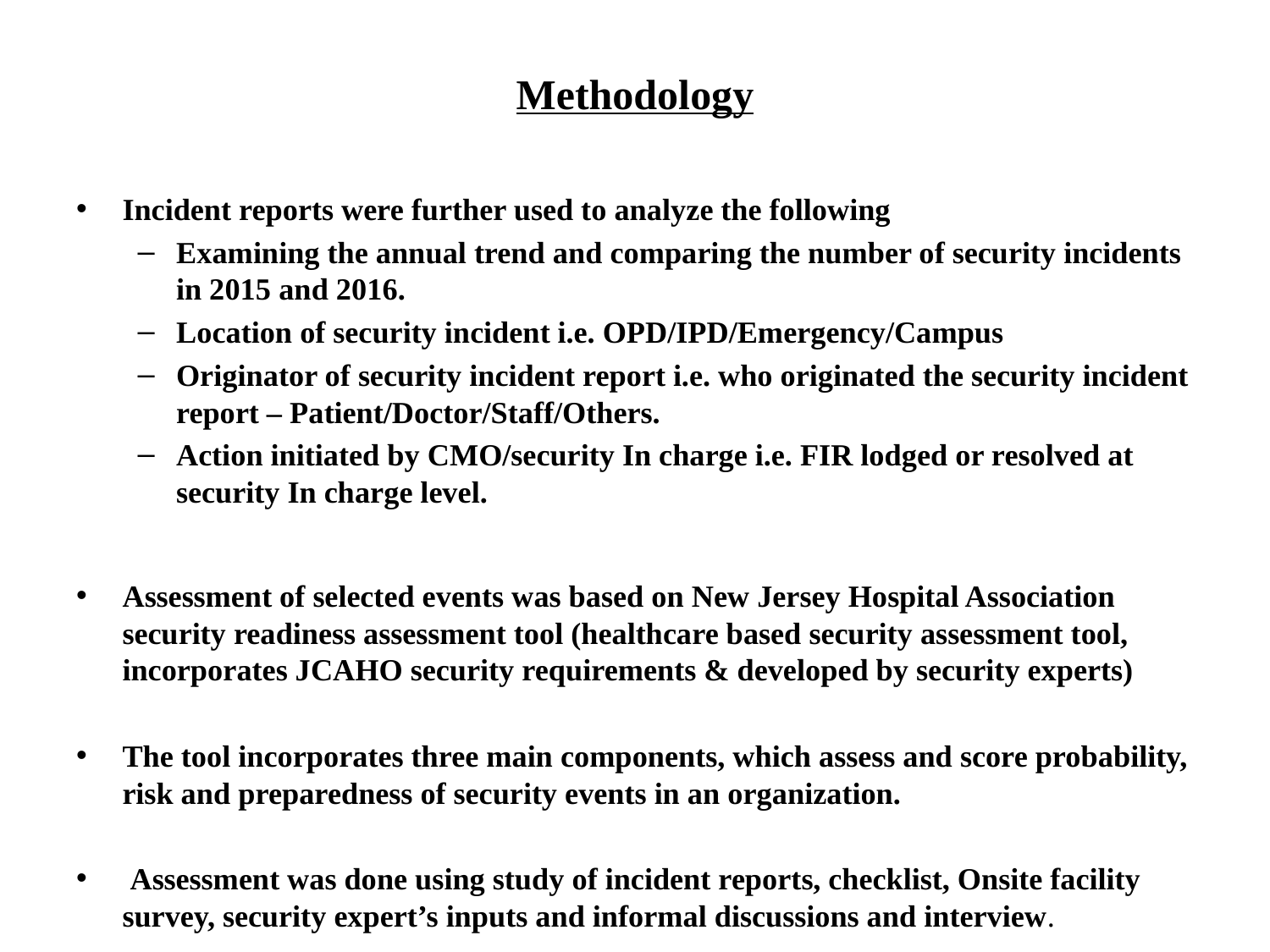

# Methodology
Incident reports were further used to analyze the following
Examining the annual trend and comparing the number of security incidents in 2015 and 2016.
Location of security incident i.e. OPD/IPD/Emergency/Campus
Originator of security incident report i.e. who originated the security incident report – Patient/Doctor/Staff/Others.
Action initiated by CMO/security In charge i.e. FIR lodged or resolved at security In charge level.

Assessment of selected events was based on New Jersey Hospital Association security readiness assessment tool (healthcare based security assessment tool, incorporates JCAHO security requirements & developed by security experts)

The tool incorporates three main components, which assess and score probability, risk and preparedness of security events in an organization.

 Assessment was done using study of incident reports, checklist, Onsite facility survey, security expert’s inputs and informal discussions and interview.